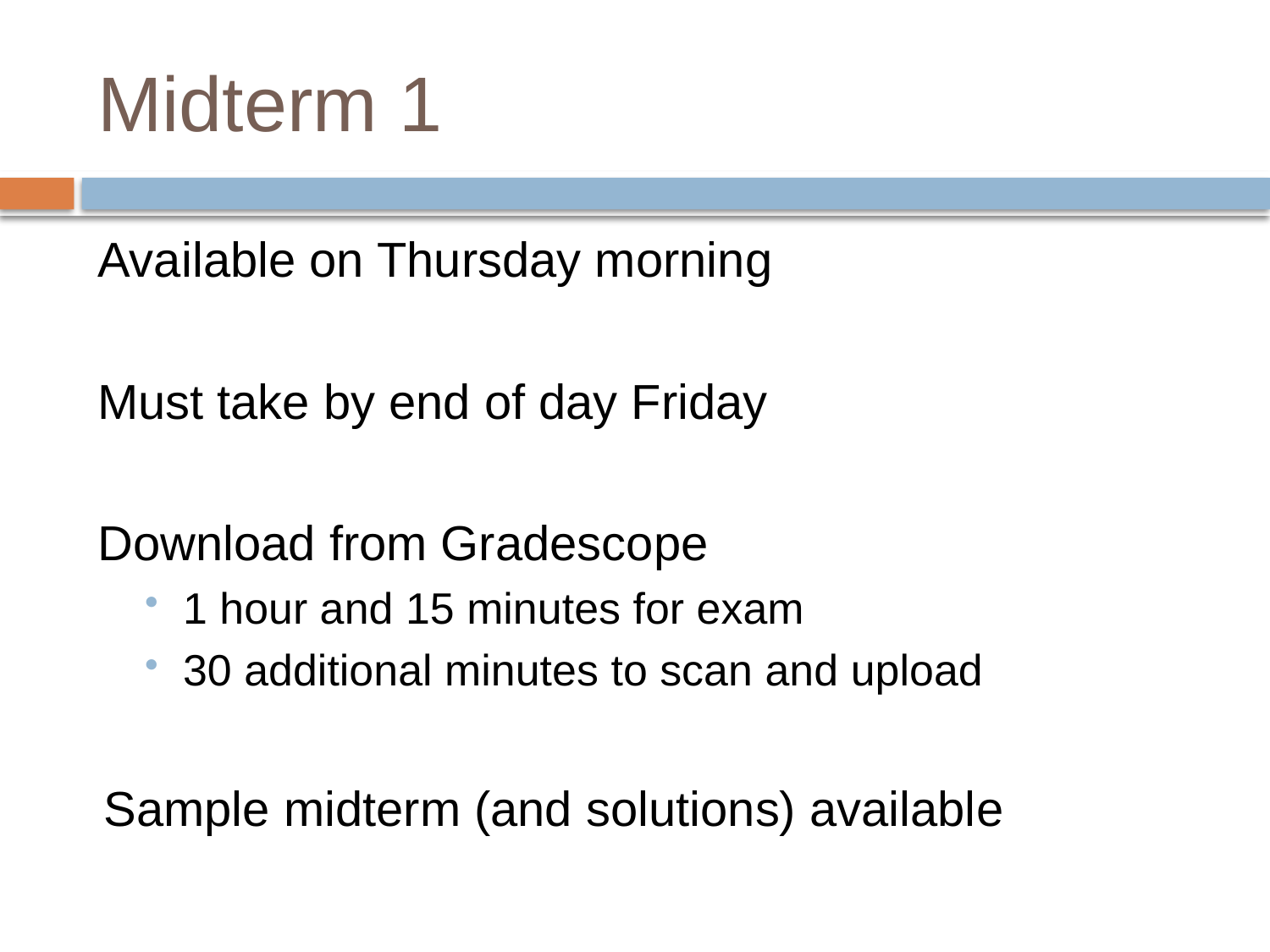

# Midterm 1
Available on Thursday morning

Must take by end of day Friday

Download from Gradescope
1 hour and 15 minutes for exam
30 additional minutes to scan and upload

Sample midterm (and solutions) available